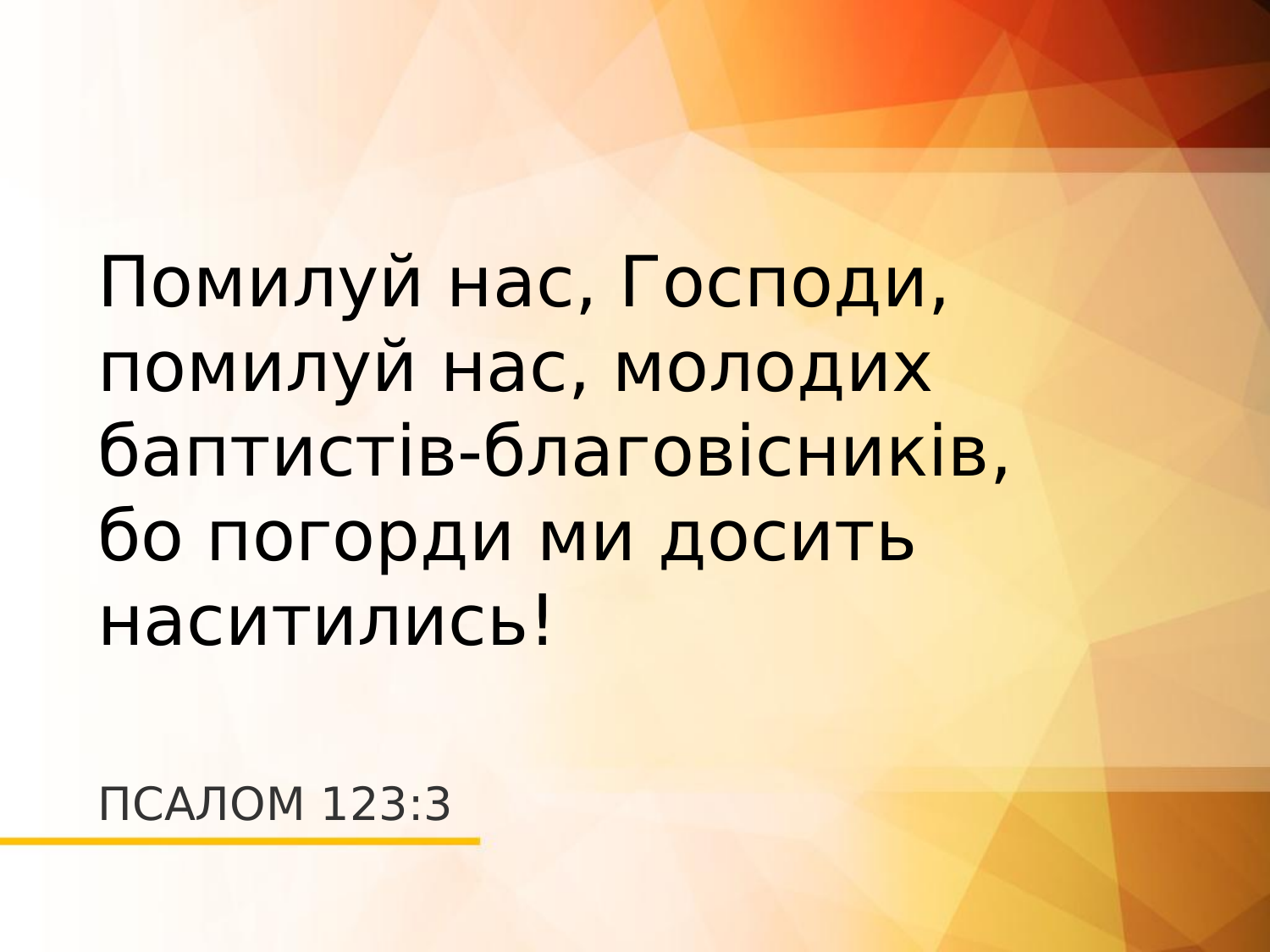

Помилуй нас, Господи, помилуй нас, молодих баптистів-благовісників,
бо погорди ми досить наситились!
# ПСАЛОМ 123:3